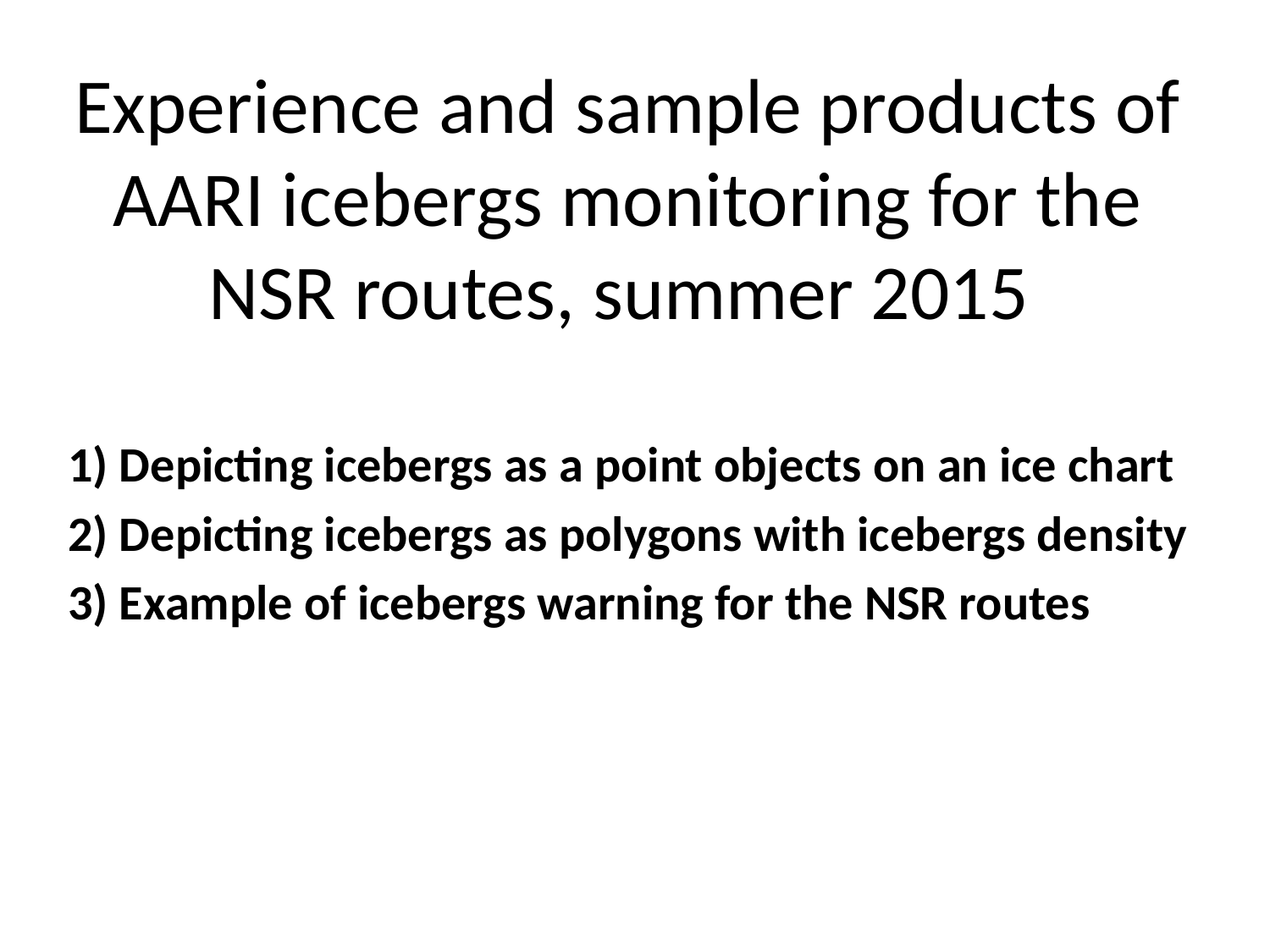

# Experience and sample products of AARI icebergs monitoring for the NSR routes, summer 2015
1) Depicting icebergs as a point objects on an ice chart
2) Depicting icebergs as polygons with icebergs density
3) Example of icebergs warning for the NSR routes